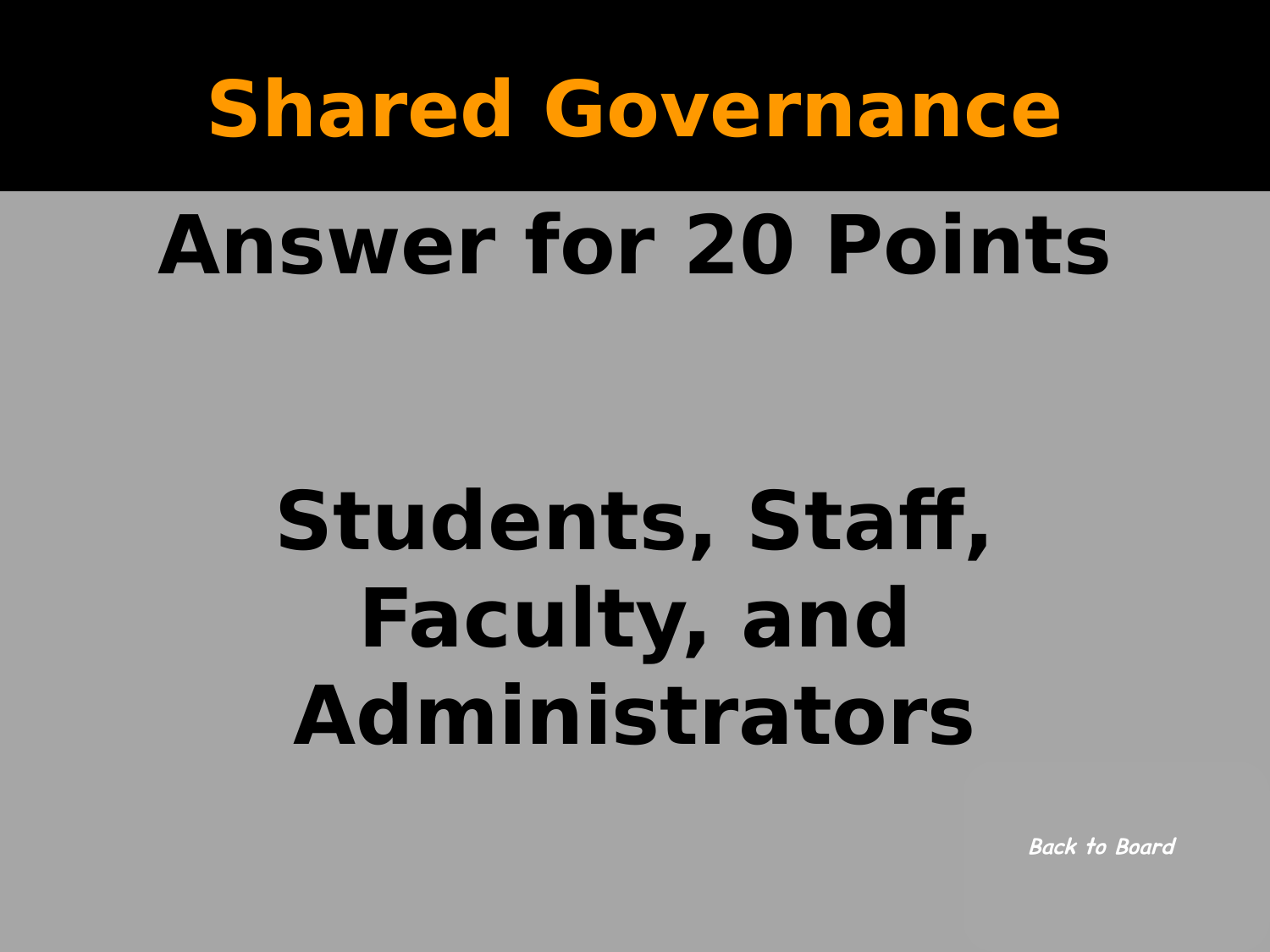

Shared Governance
Answer for 20 Points

Students, Staff, Faculty, and Administrators

Back to Board